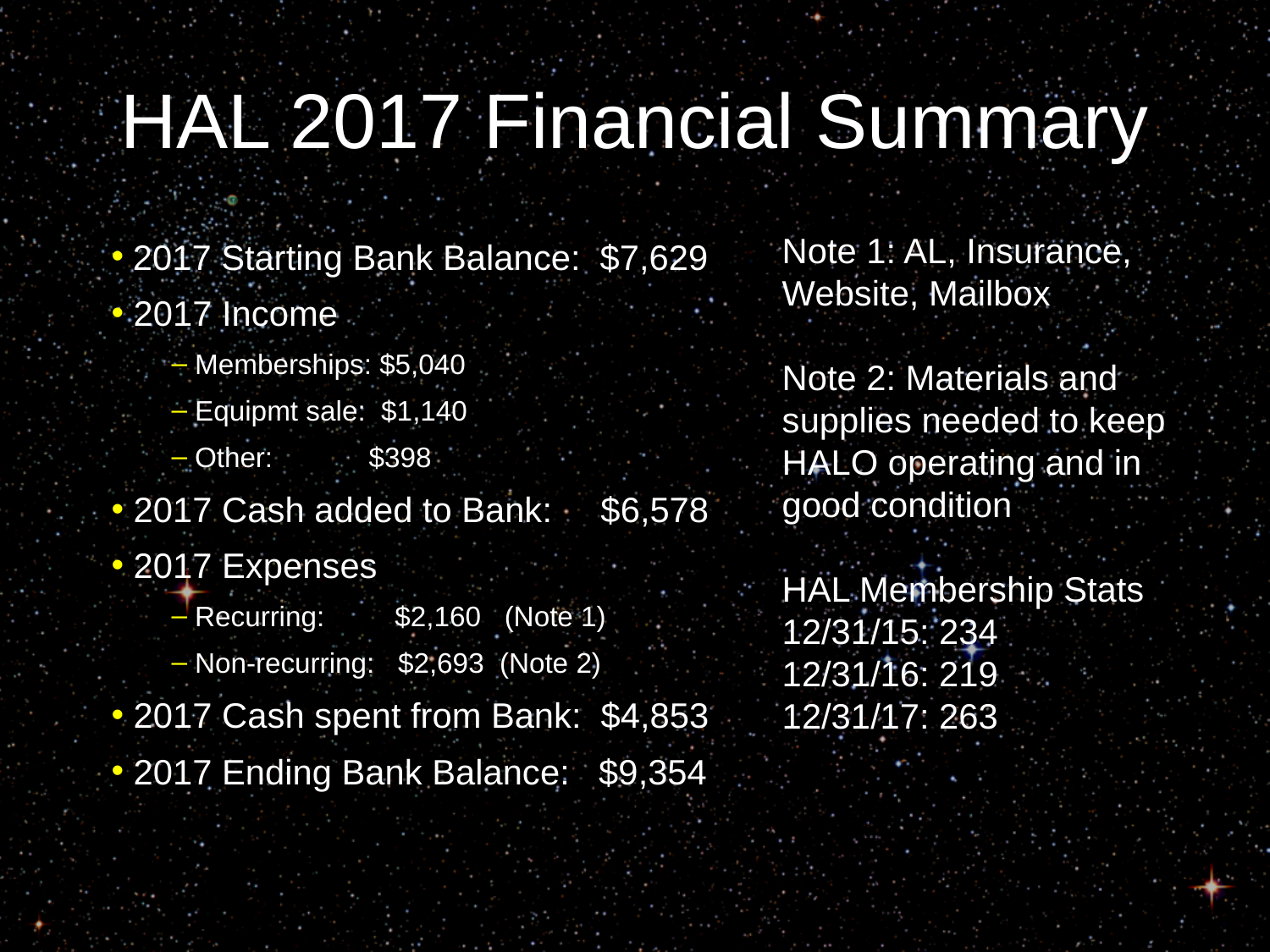

# HAL 2017 Financial Summary
 2017 Starting Bank Balance:  $7,629
 2017 Income
 Memberships: $5,040
 Equipmt sale:  $1,140
 Other:	        $398
 2017 Cash added to Bank:     $6,578
 2017 Expenses
 Recurring:         $2,160   (Note 1)
 Non-recurring:   $2,693  (Note 2)
 2017 Cash spent from Bank:  $4,853
 2017 Ending Bank Balance:   $9,354

Note 1: AL, Insurance, Website, Mailbox

Note 2: Materials and supplies needed to keep HALO operating and in good condition

HAL Membership Stats
12/31/15: 234
12/31/16: 219
12/31/17: 263